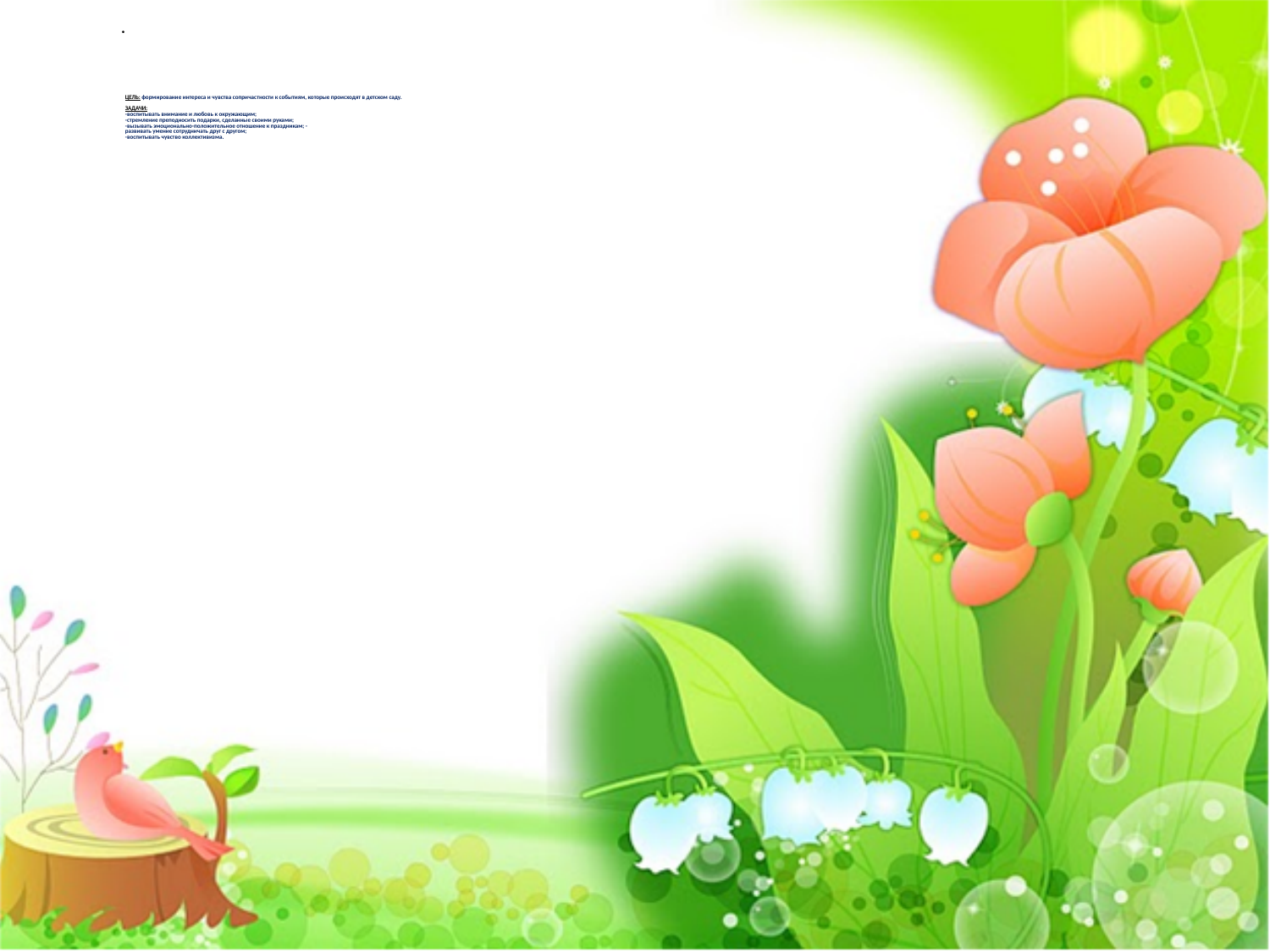

# ЦЕЛЬ: формирование интереса и чувства сопричастности к событиям, которые происходят в детском саду. ЗАДАЧИ: -воспитывать внимание и любовь к окружающим; -стремление преподносить подарки, сделанные своими руками; -вызывать эмоционально-положительное отношение к праздникам; - развивать умение сотрудничать друг с другом; -воспитывать чувство коллективизма.